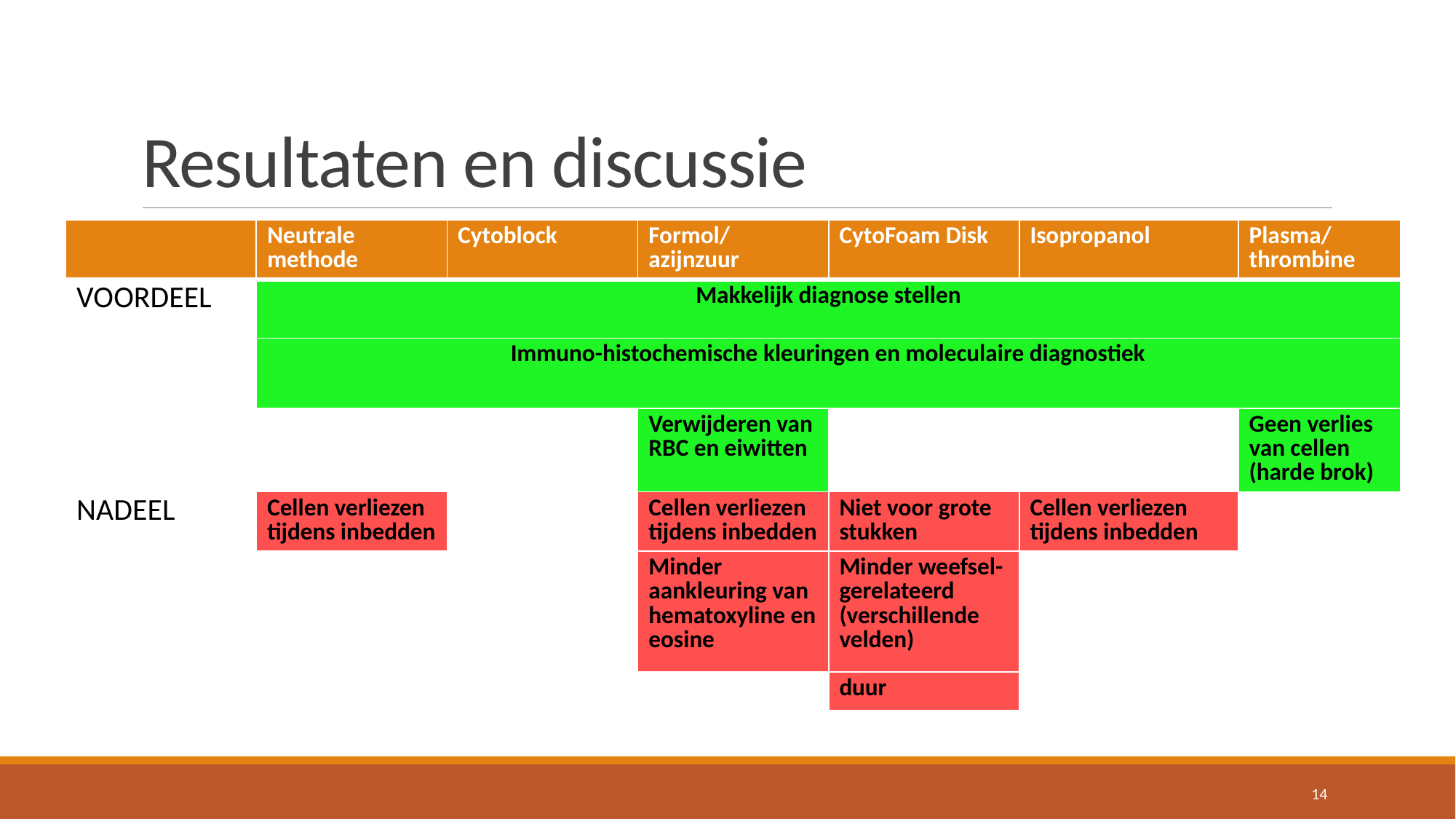

# Resultaten en discussie
|  | Neutrale methode | Cytoblock | Formol/ azijnzuur | CytoFoam Disk | Isopropanol | Plasma/ thrombine |
| --- | --- | --- | --- | --- | --- | --- |
| VOORDEEL | Makkelijk diagnose stellen |  |  |  |  |  |
|  | Immuno-histochemische kleuringen en moleculaire diagnostiek |  |  |  |  |  |
|  |  |  | Verwijderen van RBC en eiwitten |  |  | Geen verlies van cellen (harde brok) |
| NADEEL | Cellen verliezen tijdens inbedden |  | Cellen verliezen tijdens inbedden | Niet voor grote stukken | Cellen verliezen tijdens inbedden |  |
|  |  |  | Minder aankleuring van hematoxyline en eosine | Minder weefsel-gerelateerd (verschillende velden) |  |  |
|  |  |  |  | duur |  |  |
14